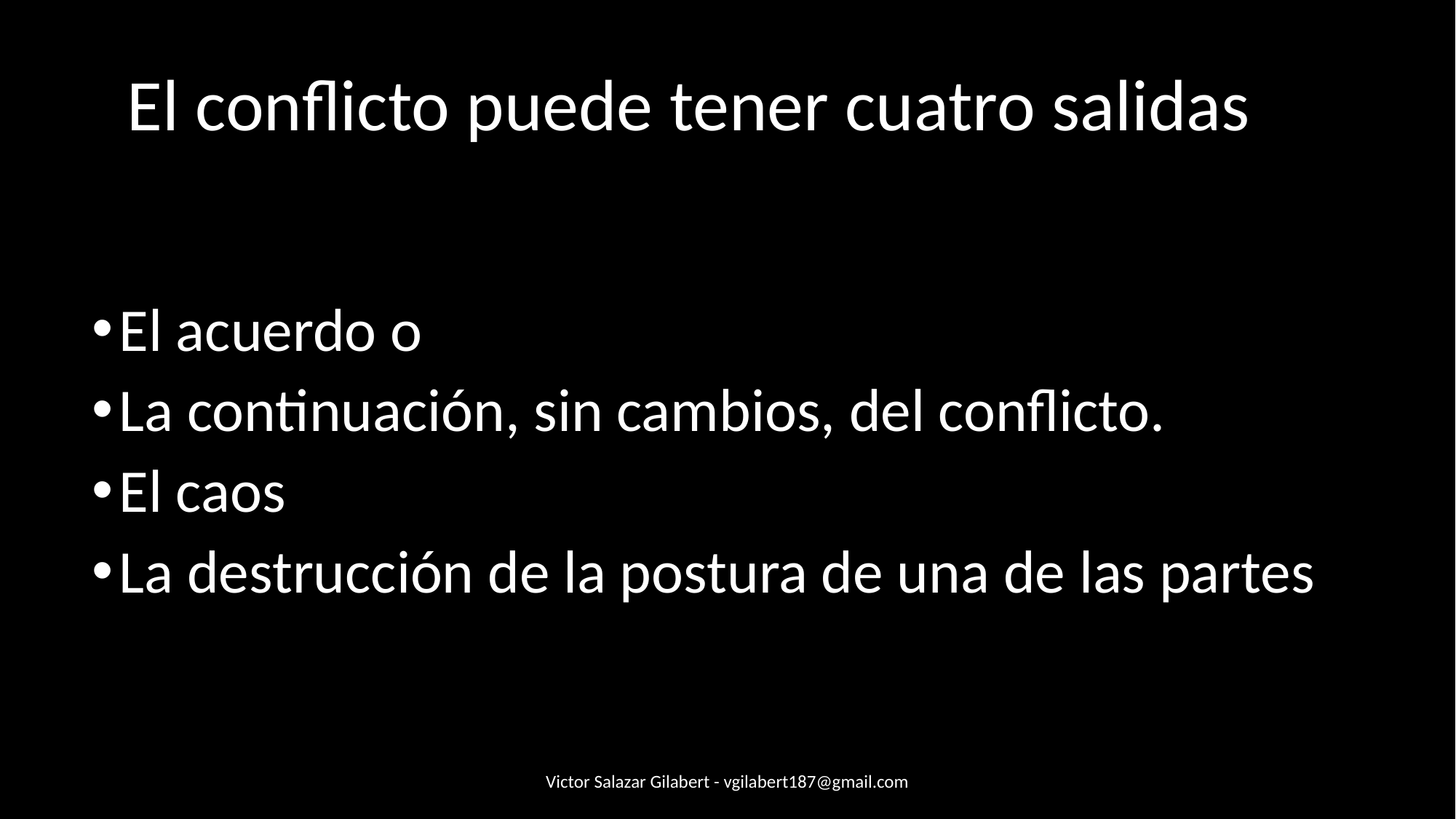

El conflicto puede tener cuatro salidas
El acuerdo o
La continuación, sin cambios, del conflicto.
El caos
La destrucción de la postura de una de las partes
Victor Salazar Gilabert - vgilabert187@gmail.com